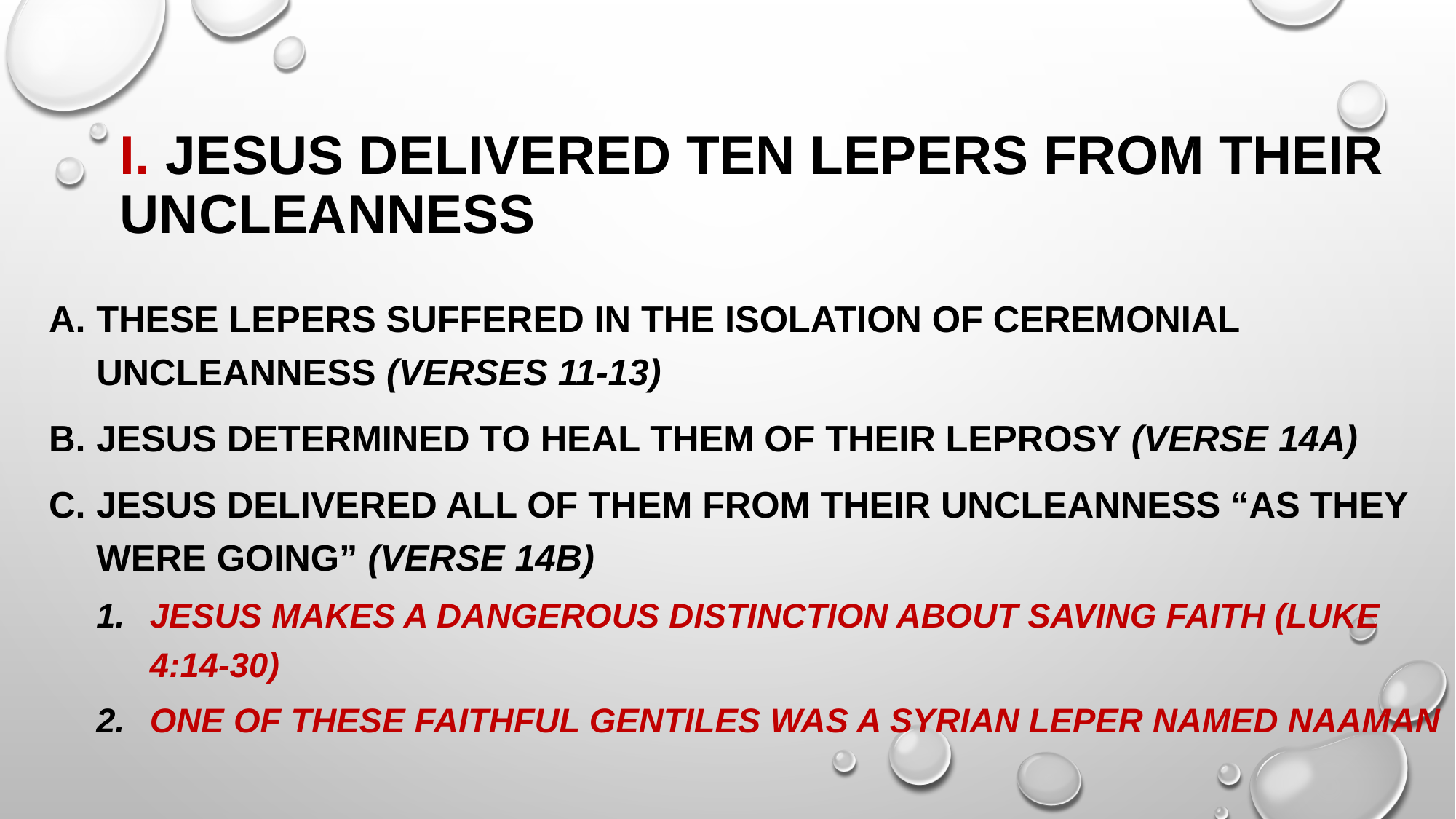

# I. Jesus delivered ten lepers from their uncleanness
These lepers suffered in the isolation of ceremonial uncleanness (verses 11-13)
Jesus determined to heal them of their leprosy (verse 14a)
Jesus delivered all of them from their uncleanness “as they were going” (verse 14b)
Jesus makes a dangerous distinction about saving faith (Luke 4:14-30)
One of these faithful gentiles was a Syrian leper named Naaman